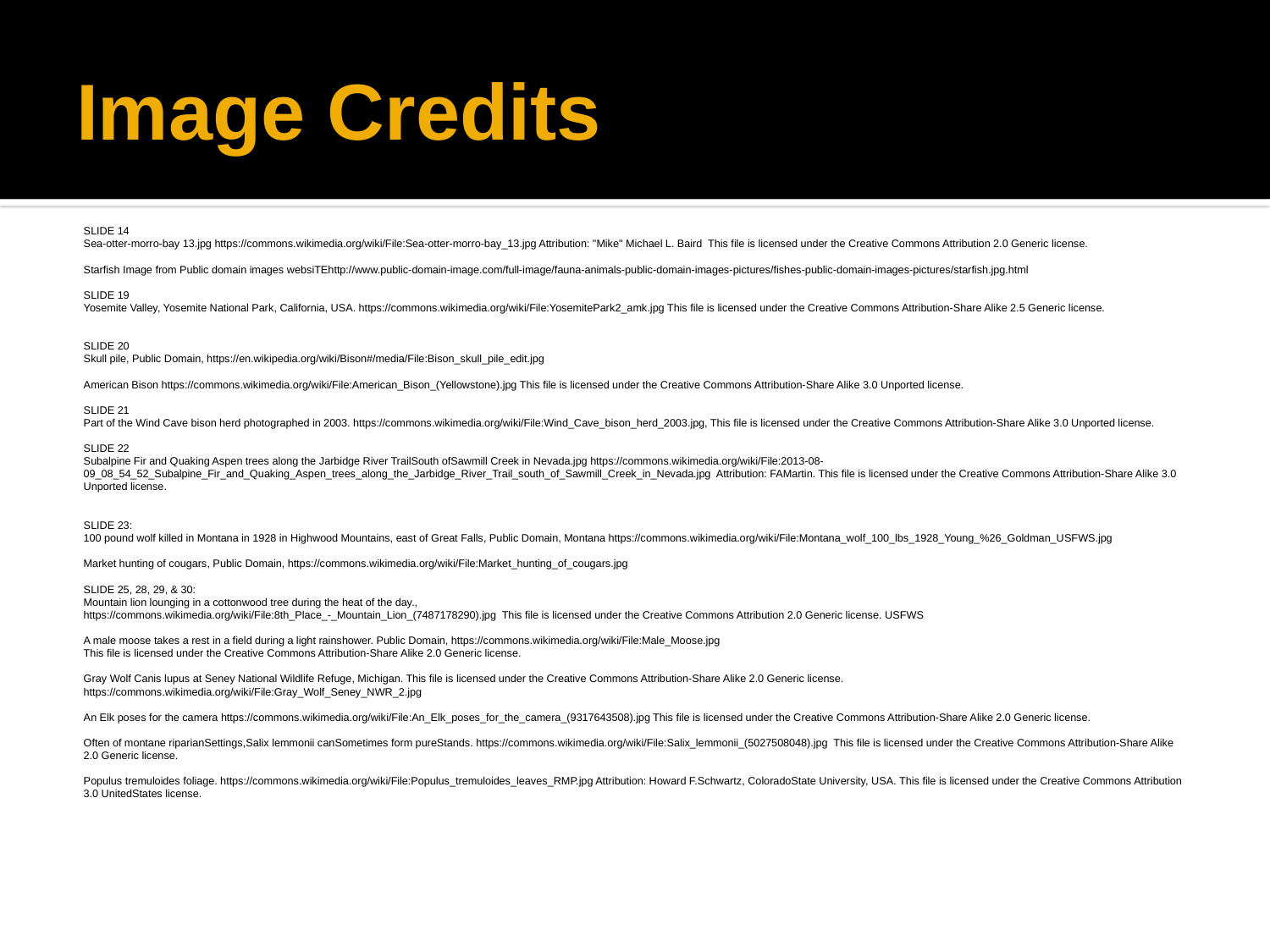

# Image Credits
SLIDE 14
Sea-otter-morro-bay 13.jpg https://commons.wikimedia.org/wiki/File:Sea-otter-morro-bay_13.jpg Attribution: "Mike" Michael L. Baird  This file is licensed under the Creative Commons Attribution 2.0 Generic license.

Starfish Image from Public domain images websiTEhttp://www.public-domain-image.com/full-image/fauna-animals-public-domain-images-pictures/fishes-public-domain-images-pictures/starfish.jpg.html

SLIDE 19
Yosemite Valley, Yosemite National Park, California, USA. https://commons.wikimedia.org/wiki/File:YosemitePark2_amk.jpg This file is licensed under the Creative Commons Attribution-Share Alike 2.5 Generic license.

SLIDE 20
Skull pile, Public Domain, https://en.wikipedia.org/wiki/Bison#/media/File:Bison_skull_pile_edit.jpg

American Bison https://commons.wikimedia.org/wiki/File:American_Bison_(Yellowstone).jpg This file is licensed under the Creative Commons Attribution-Share Alike 3.0 Unported license.

SLIDE 21
Part of the Wind Cave bison herd photographed in 2003. https://commons.wikimedia.org/wiki/File:Wind_Cave_bison_herd_2003.jpg, This file is licensed under the Creative Commons Attribution-Share Alike 3.0 Unported license.

SLIDE 22
Subalpine Fir and Quaking Aspen trees along the Jarbidge River TrailSouth ofSawmill Creek in Nevada.jpg https://commons.wikimedia.org/wiki/File:2013-08-09_08_54_52_Subalpine_Fir_and_Quaking_Aspen_trees_along_the_Jarbidge_River_Trail_south_of_Sawmill_Creek_in_Nevada.jpg  Attribution: FAMartin. This file is licensed under the Creative Commons Attribution-Share Alike 3.0 Unported license.

SLIDE 23:
100 pound wolf killed in Montana in 1928 in Highwood Mountains, east of Great Falls, Public Domain, Montana https://commons.wikimedia.org/wiki/File:Montana_wolf_100_lbs_1928_Young_%26_Goldman_USFWS.jpg

Market hunting of cougars, Public Domain, https://commons.wikimedia.org/wiki/File:Market_hunting_of_cougars.jpg

SLIDE 25, 28, 29, & 30:
Mountain lion lounging in a cottonwood tree during the heat of the day.,
https://commons.wikimedia.org/wiki/File:8th_Place_-_Mountain_Lion_(7487178290).jpg  This file is licensed under the Creative Commons Attribution 2.0 Generic license. USFWS

A male moose takes a rest in a field during a light rainshower. Public Domain, https://commons.wikimedia.org/wiki/File:Male_Moose.jpg
This file is licensed under the Creative Commons Attribution-Share Alike 2.0 Generic license.

Gray Wolf Canis lupus at Seney National Wildlife Refuge, Michigan. This file is licensed under the Creative Commons Attribution-Share Alike 2.0 Generic license.
https://commons.wikimedia.org/wiki/File:Gray_Wolf_Seney_NWR_2.jpg

An Elk poses for the camera https://commons.wikimedia.org/wiki/File:An_Elk_poses_for_the_camera_(9317643508).jpg This file is licensed under the Creative Commons Attribution-Share Alike 2.0 Generic license.

Often of montane riparianSettings,Salix lemmonii canSometimes form pureStands. https://commons.wikimedia.org/wiki/File:Salix_lemmonii_(5027508048).jpg  This file is licensed under the Creative Commons Attribution-Share Alike 2.0 Generic license.

Populus tremuloides foliage. https://commons.wikimedia.org/wiki/File:Populus_tremuloides_leaves_RMP.jpg Attribution: Howard F.Schwartz, ColoradoState University, USA. This file is licensed under the Creative Commons Attribution 3.0 UnitedStates license.